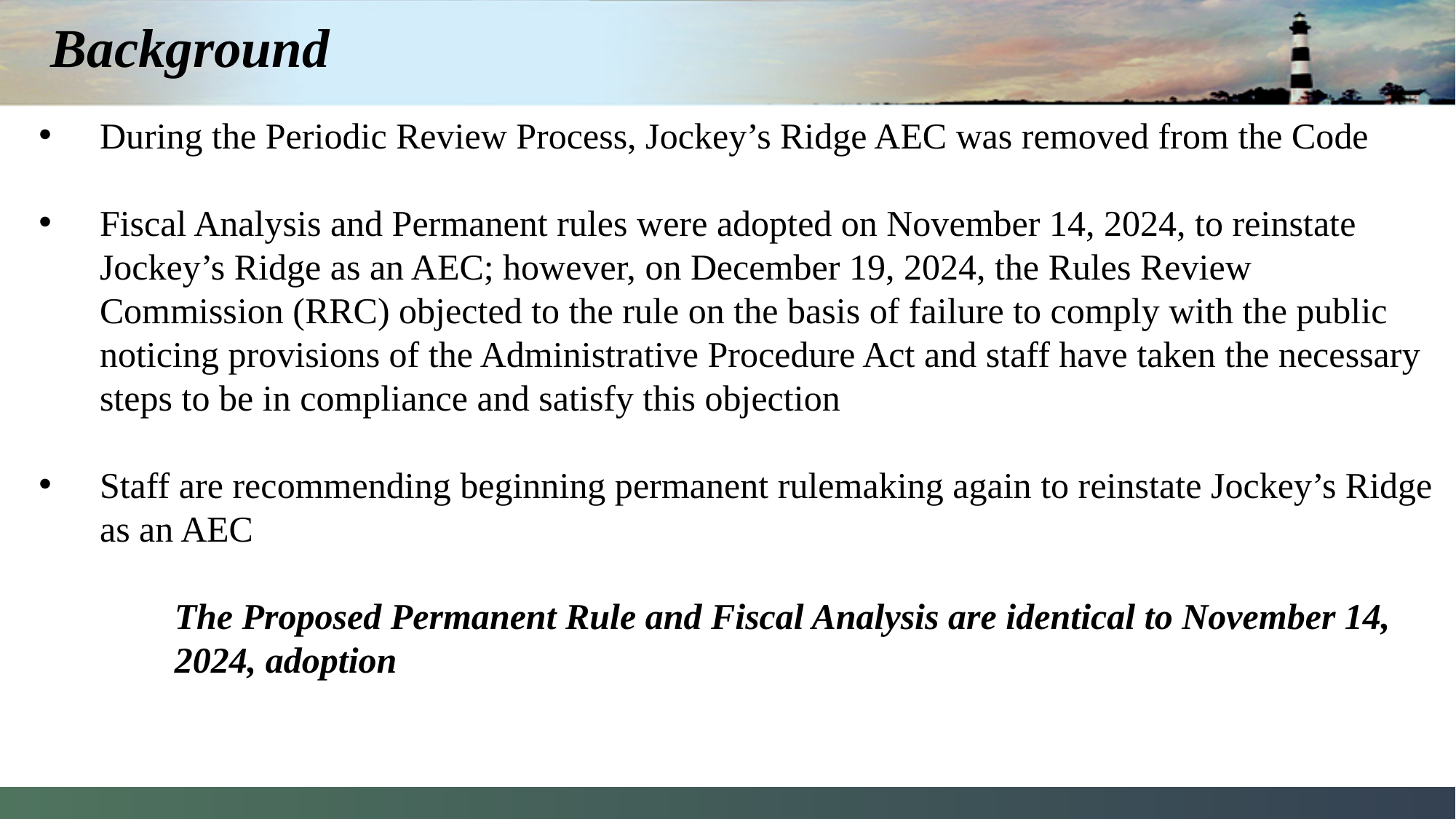

# Background
During the Periodic Review Process, Jockey’s Ridge AEC was removed from the Code

Fiscal Analysis and Permanent rules were adopted on November 14, 2024, to reinstate Jockey’s Ridge as an AEC; however, on December 19, 2024, the Rules Review Commission (RRC) objected to the rule on the basis of failure to comply with the public noticing provisions of the Administrative Procedure Act and staff have taken the necessary steps to be in compliance and satisfy this objection

Staff are recommending beginning permanent rulemaking again to reinstate Jockey’s Ridge as an AEC

The Proposed Permanent Rule and Fiscal Analysis are identical to November 14, 2024, adoption